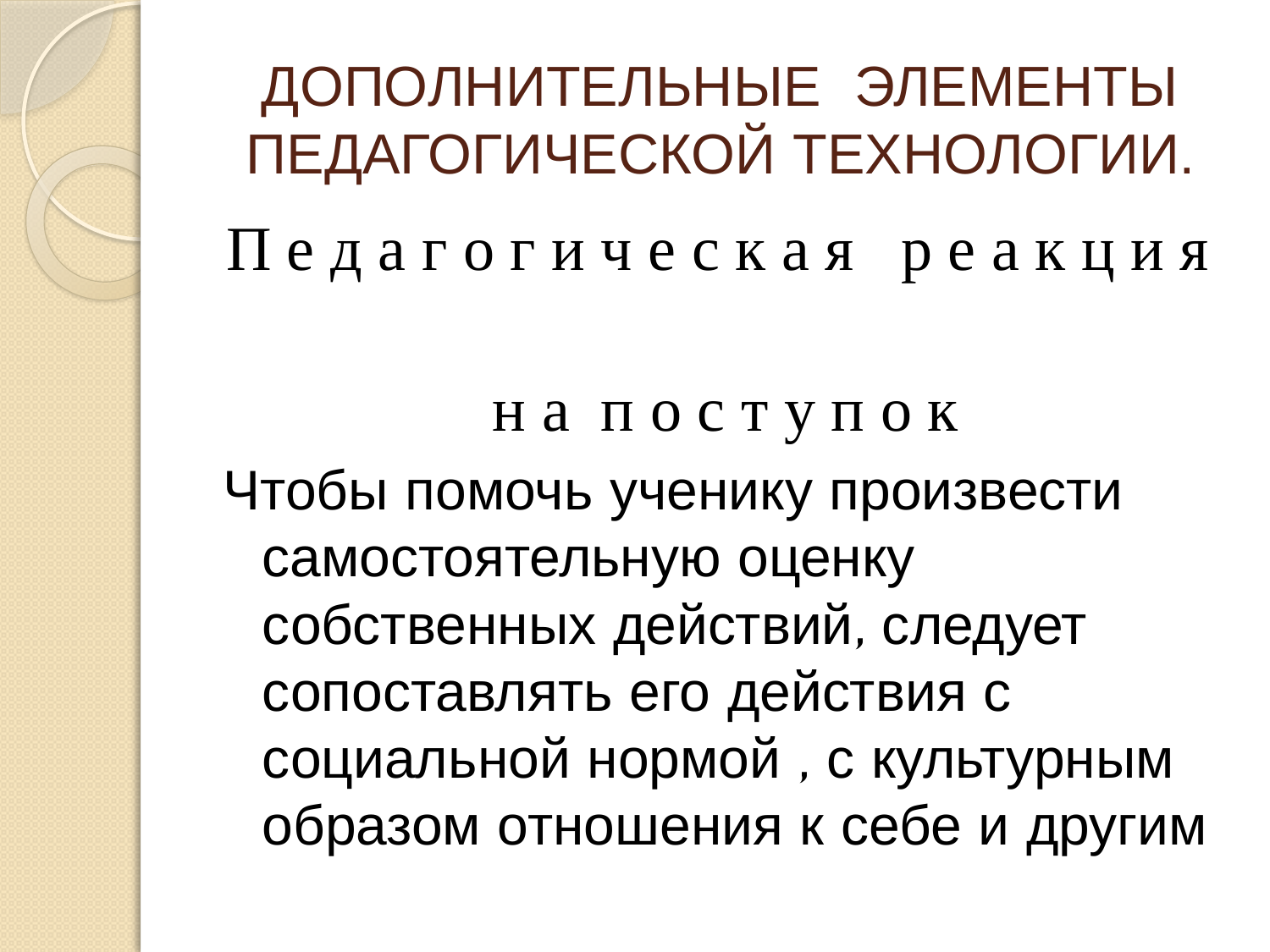

# ДОПОЛНИТЕЛЬНЫЕ  ЭЛЕМЕНТЫ ПЕДАГОГИЧЕСКОЙ ТЕХНОЛОГИИ.
П е д а г о г и ч е с к а я   р е а к ц и я
н а  п о с т у п о к
Чтобы помочь ученику произвести самостоятельную оценку собственных действий, следует сопоставлять его действия с социальной нормой , с культурным образом отношения к себе и другим